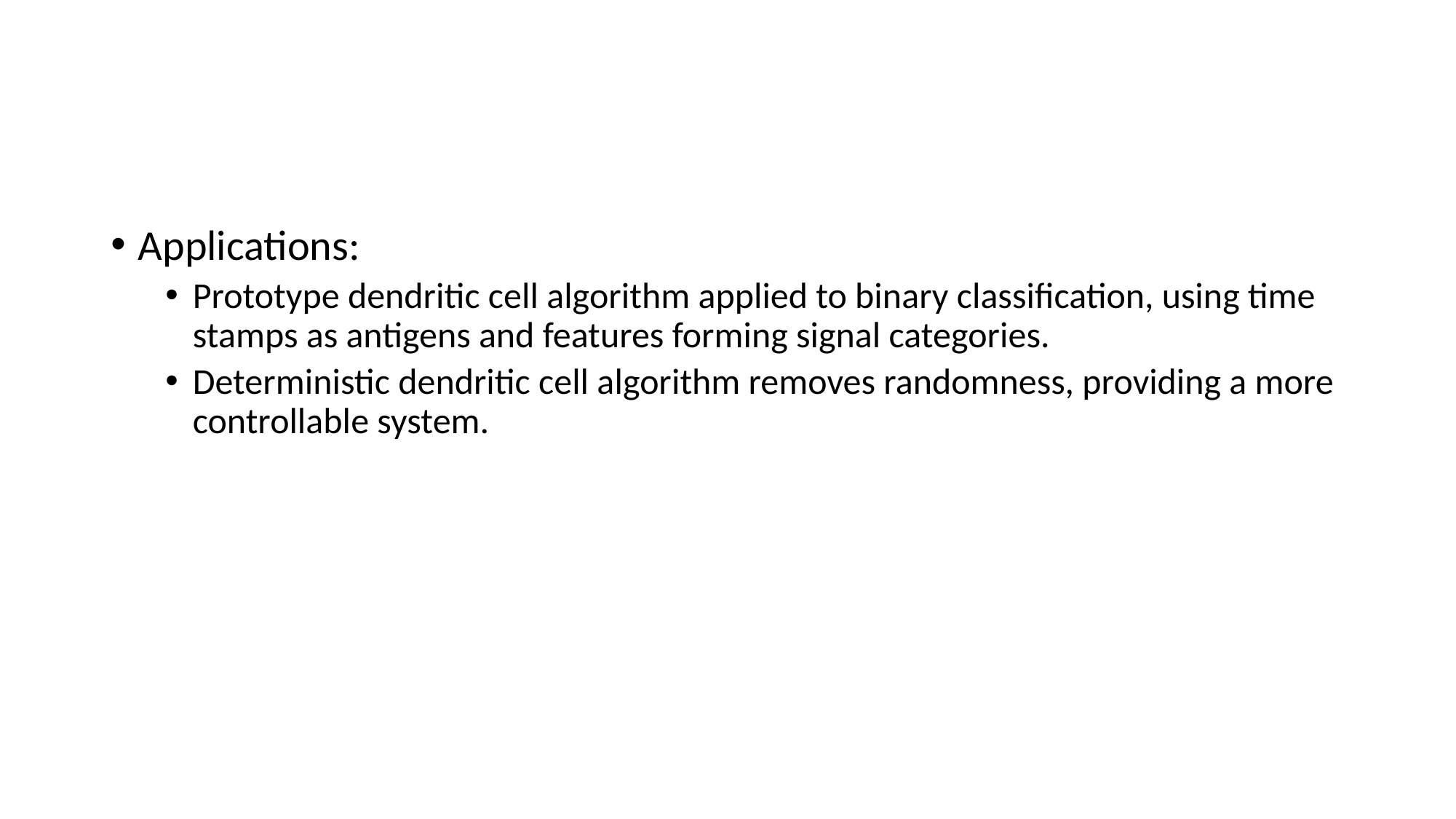

#
Applications:
Prototype dendritic cell algorithm applied to binary classification, using time stamps as antigens and features forming signal categories.
Deterministic dendritic cell algorithm removes randomness, providing a more controllable system.